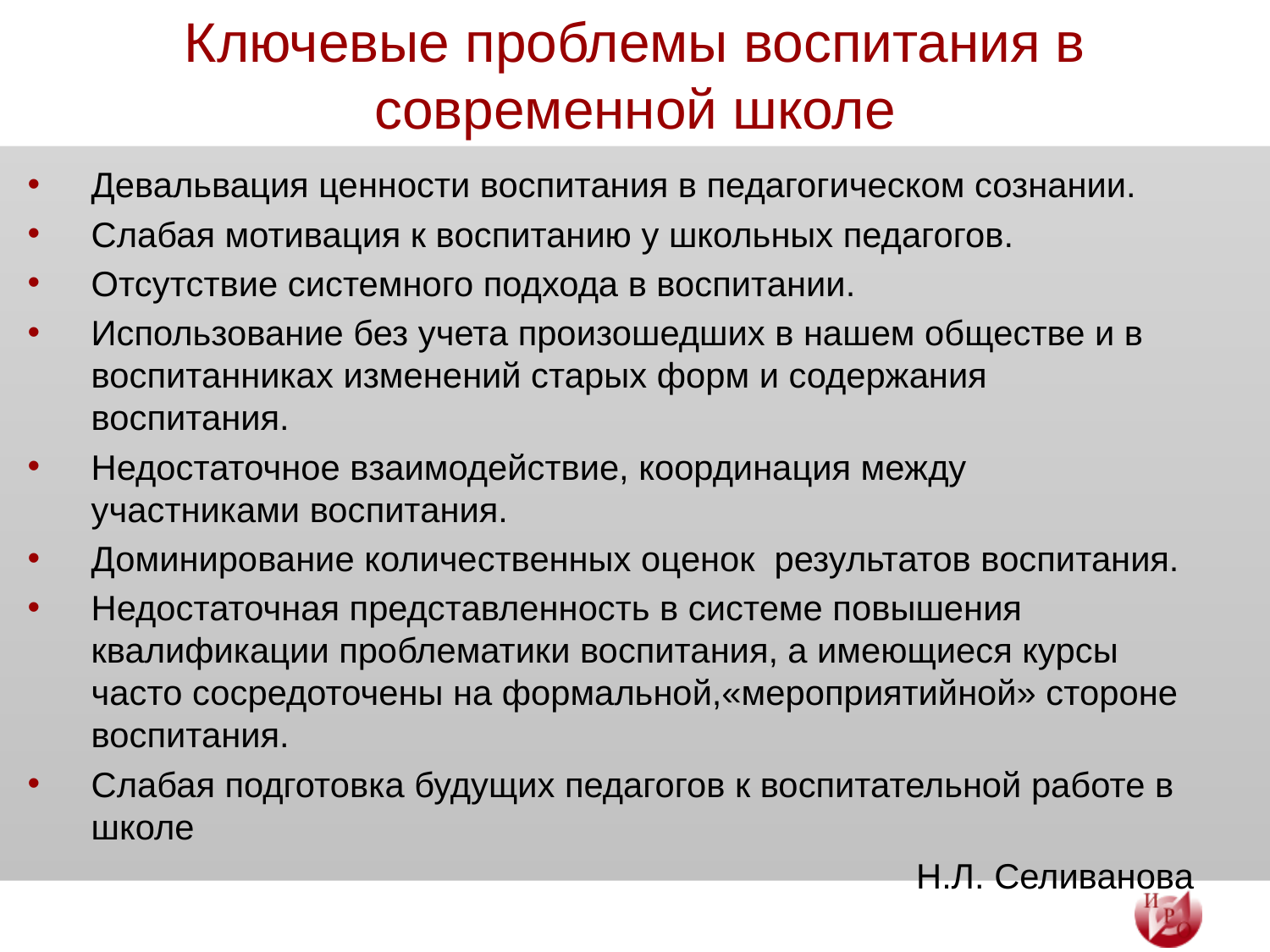

# Ключевые проблемы воспитания в современной школе
Девальвация ценности воспитания в педагогическом сознании.
Слабая мотивация к воспитанию у школьных педагогов.
Отсутствие системного подхода в воспитании.
Использование без учета произошедших в нашем обществе и в воспитанниках изменений старых форм и содержания воспитания.
Недостаточное взаимодействие, координация между  участниками воспитания.
Доминирование количественных оценок  результатов воспитания.
Недостаточная представленность в системе повышения квалификации проблематики воспитания, а имеющиеся курсы часто сосредоточены на формальной,«мероприятийной» стороне воспитания.
Слабая подготовка будущих педагогов к воспитательной работе в школе
Н.Л. Селиванова